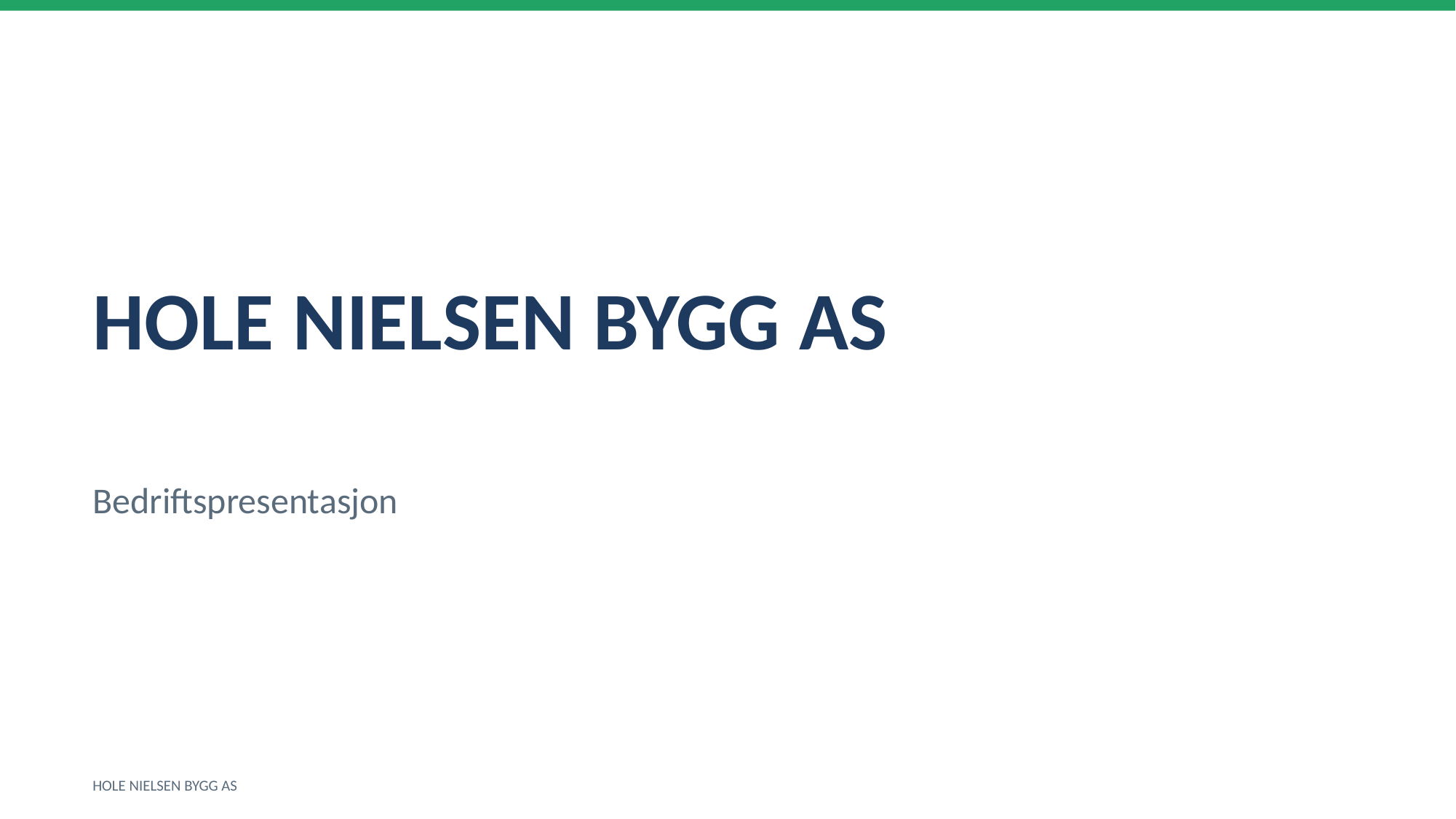

HOLE NIELSEN BYGG AS
Bedriftspresentasjon
HOLE NIELSEN BYGG AS